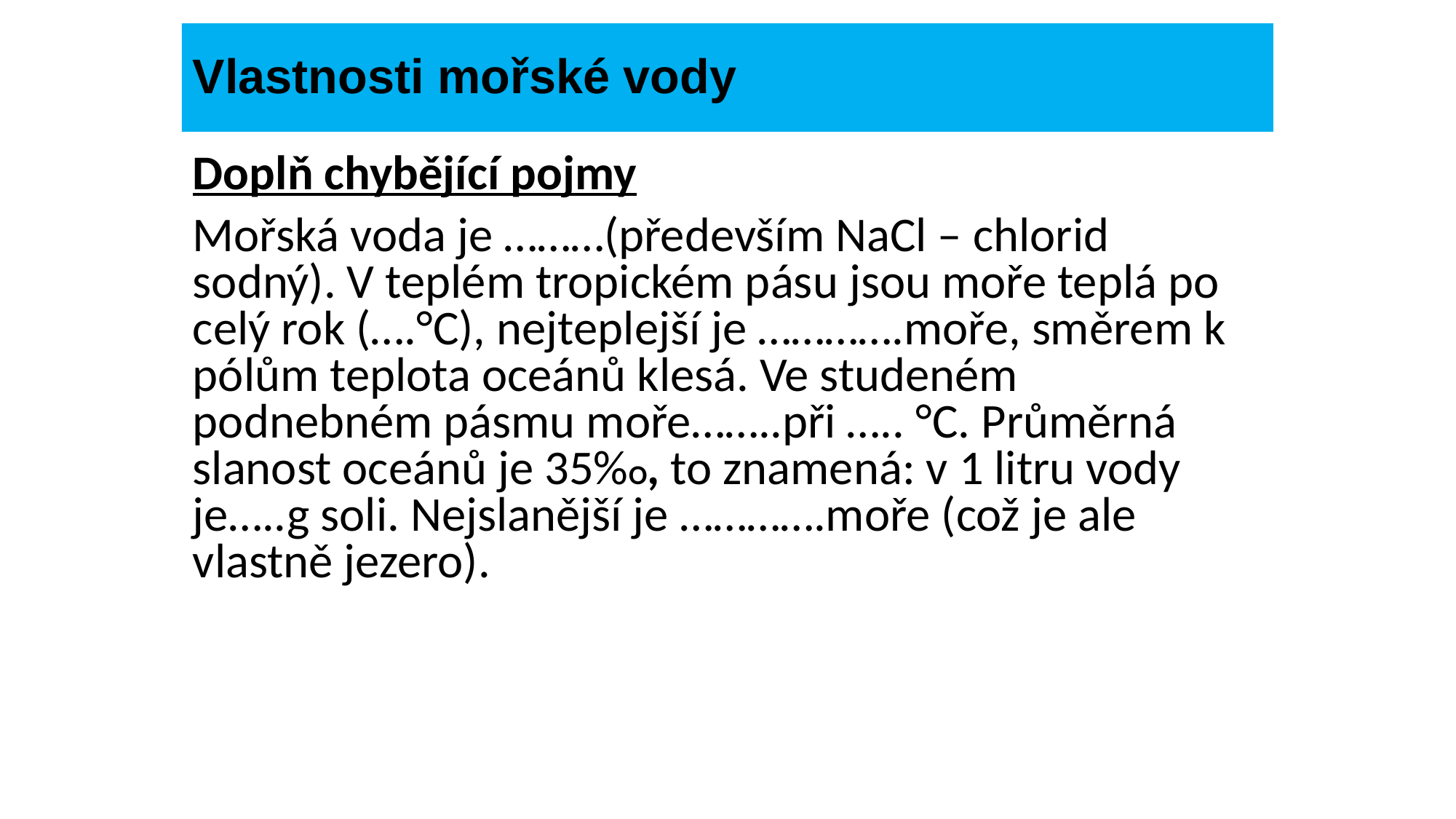

# Vlastnosti mořské vody
Doplň chybějící pojmy
Mořská voda je ………(především NaCl – chlorid sodný). V teplém tropickém pásu jsou moře teplá po celý rok (….°C), nejteplejší je ………….moře, směrem k pólům teplota oceánů klesá. Ve studeném podnebném pásmu moře……..při ….. °C. Průměrná slanost oceánů je 35%O, to znamená: v 1 litru vody je…..g soli. Nejslanější je ………….moře (což je ale vlastně jezero).